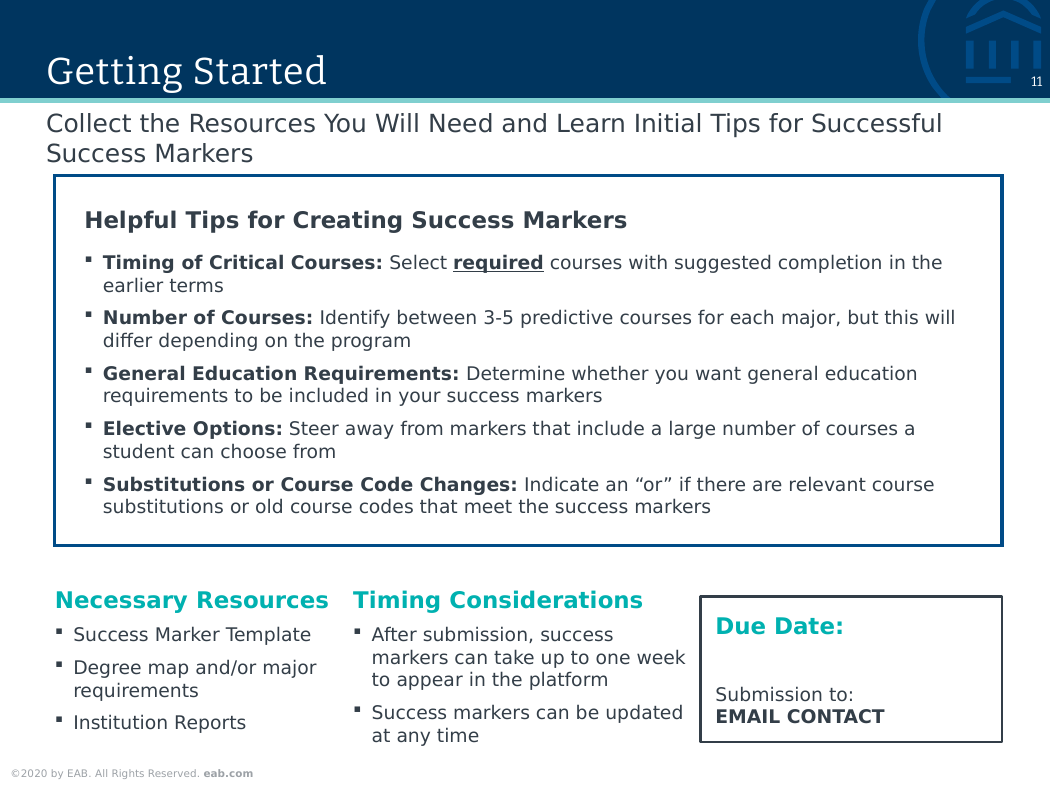

# Getting Started
Collect the Resources You Will Need and Learn Initial Tips for Successful Success Markers

Helpful Tips for Creating Success Markers
Timing of Critical Courses: Select required courses with suggested completion in the earlier terms
Number of Courses: Identify between 3-5 predictive courses for each major, but this will differ depending on the program
General Education Requirements: Determine whether you want general education requirements to be included in your success markers
Elective Options: Steer away from markers that include a large number of courses a student can choose from
Substitutions or Course Code Changes: Indicate an “or” if there are relevant course substitutions or old course codes that meet the success markers

Necessary Resources
Success Marker Template
Degree map and/or major requirements
Institution Reports
Timing Considerations
After submission, success markers can take up to one week to appear in the platform
Success markers can be updated at any time

Due Date:

Submission to:
EMAIL CONTACT